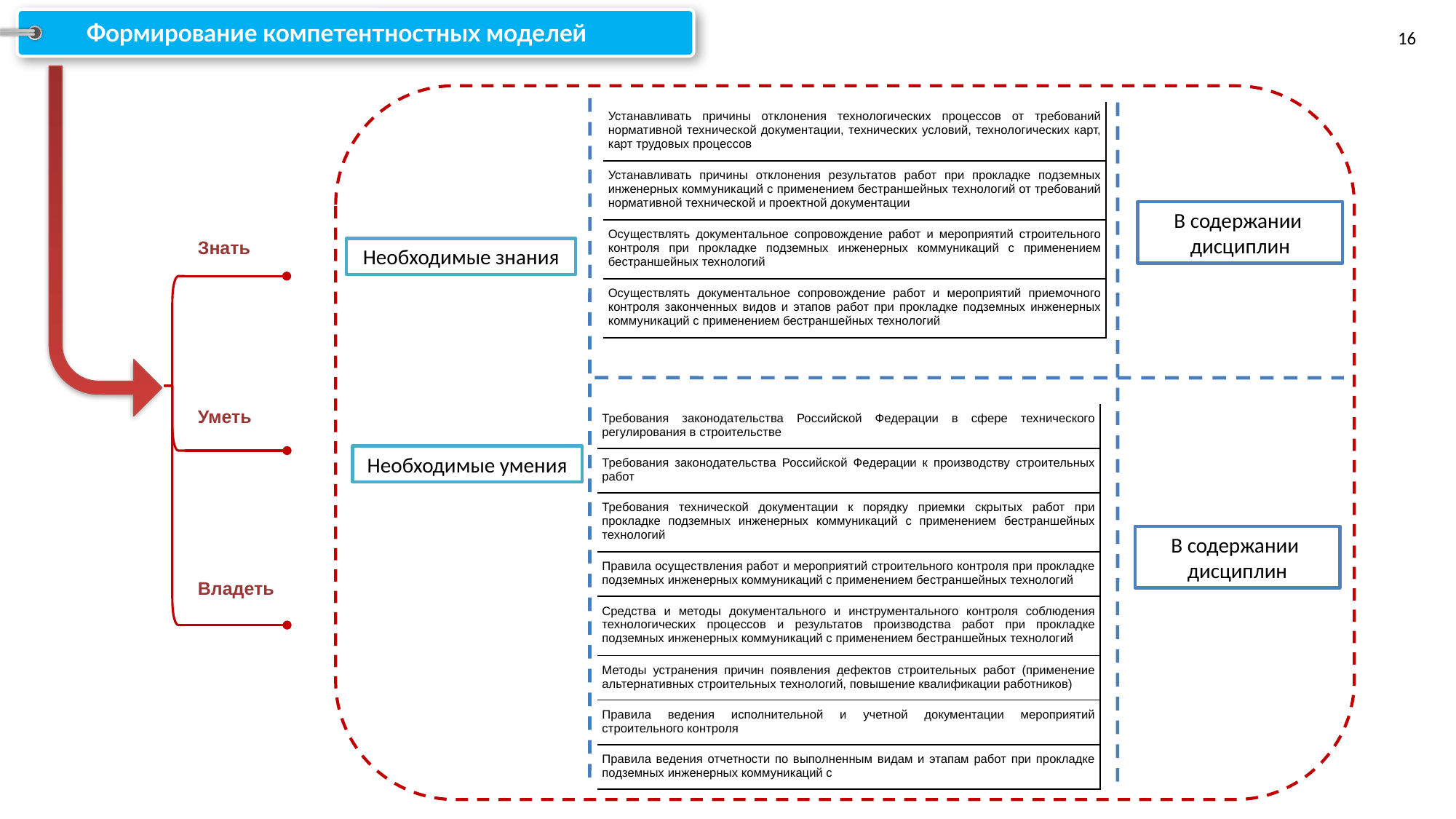

Формирование компетентностных моделей
16

| Устанавливать причины отклонения технологических процессов от требований нормативной технической документации, технических условий, технологических карт, карт трудовых процессов |
| --- |
| Устанавливать причины отклонения результатов работ при прокладке подземных инженерных коммуникаций с применением бестраншейных технологий от требований нормативной технической и проектной документации |
| Осуществлять документальное сопровождение работ и мероприятий строительного контроля при прокладке подземных инженерных коммуникаций с применением бестраншейных технологий |
| Осуществлять документальное сопровождение работ и мероприятий приемочного контроля законченных видов и этапов работ при прокладке подземных инженерных коммуникаций с применением бестраншейных технологий |

Знать

Уметь

Владеть
В содержании
дисциплин
Необходимые знания
| Требования законодательства Российской Федерации в сфере технического регулирования в строительстве |
| --- |
| Требования законодательства Российской Федерации к производству строительных работ |
| Требования технической документации к порядку приемки скрытых работ при прокладке подземных инженерных коммуникаций с применением бестраншейных технологий |
| Правила осуществления работ и мероприятий строительного контроля при прокладке подземных инженерных коммуникаций с применением бестраншейных технологий |
| Средства и методы документального и инструментального контроля соблюдения технологических процессов и результатов производства работ при прокладке подземных инженерных коммуникаций с применением бестраншейных технологий |
| Методы устранения причин появления дефектов строительных работ (применение альтернативных строительных технологий, повышение квалификации работников) |
| Правила ведения исполнительной и учетной документации мероприятий строительного контроля |
| Правила ведения отчетности по выполненным видам и этапам работ при прокладке подземных инженерных коммуникаций с |
Необходимые умения
В содержании
дисциплин